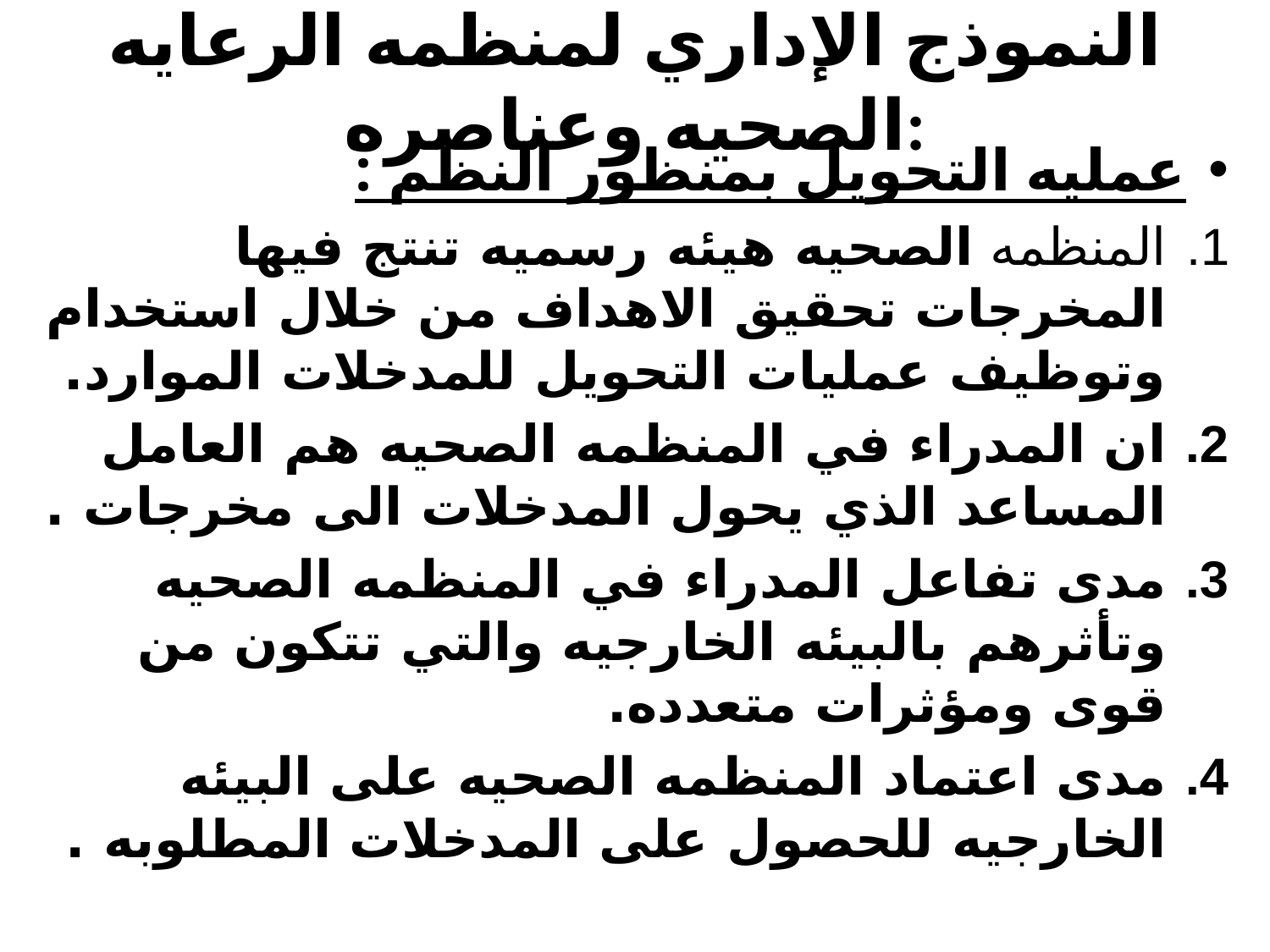

# النموذج الإداري لمنظمه الرعايه الصحيه وعناصره:
عمليه التحويل بمنظور النظم :
المنظمه الصحيه هيئه رسميه تنتج فيها المخرجات تحقيق الاهداف من خلال استخدام وتوظيف عمليات التحويل للمدخلات الموارد.
ان المدراء في المنظمه الصحيه هم العامل المساعد الذي يحول المدخلات الى مخرجات .
مدى تفاعل المدراء في المنظمه الصحيه وتأثرهم بالبيئه الخارجيه والتي تتكون من قوى ومؤثرات متعدده.
مدى اعتماد المنظمه الصحيه على البيئه الخارجيه للحصول على المدخلات المطلوبه .